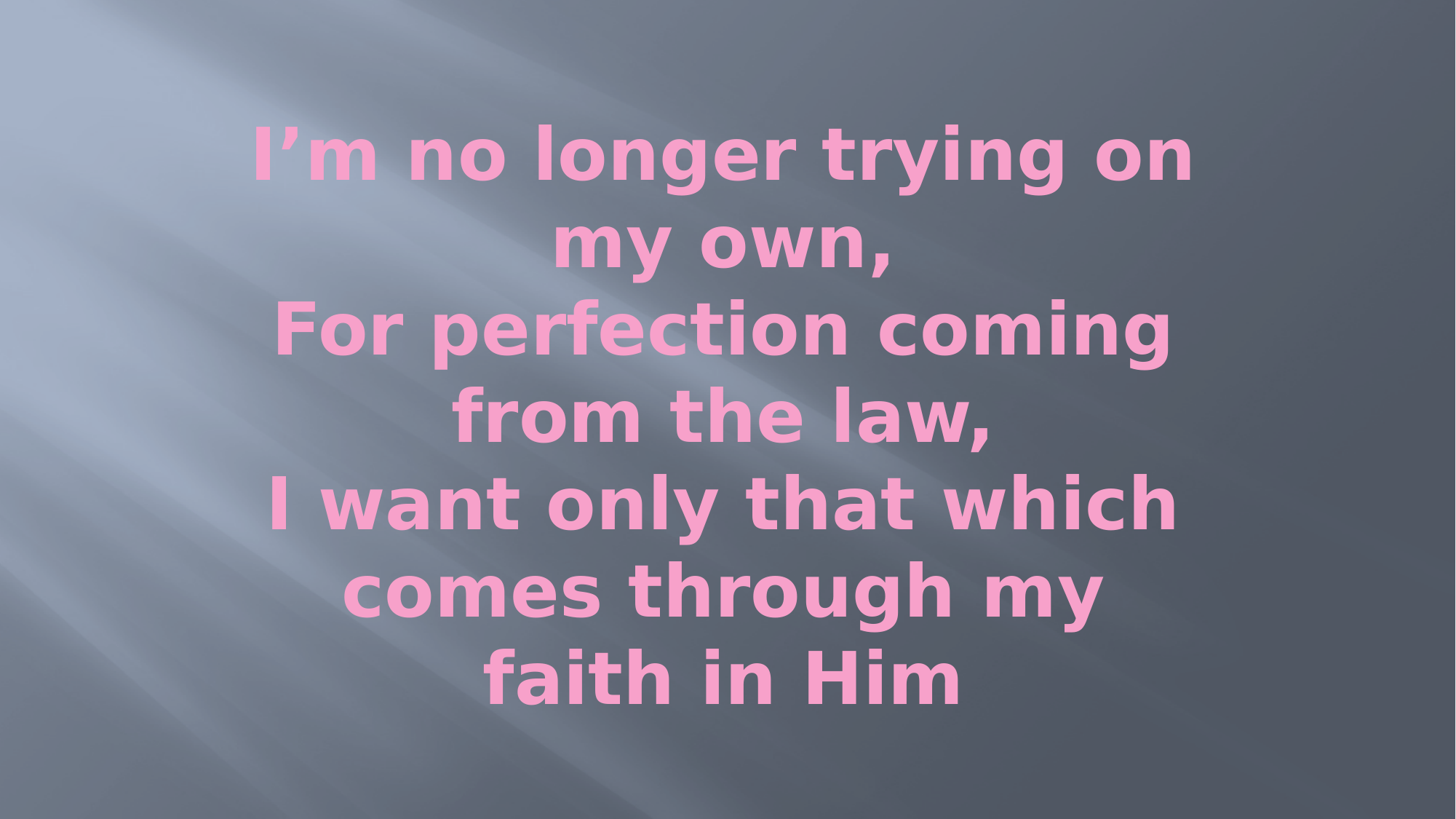

# I’m no longer trying on my own, For perfection coming from the law, I want only that which comes through my faith in Him